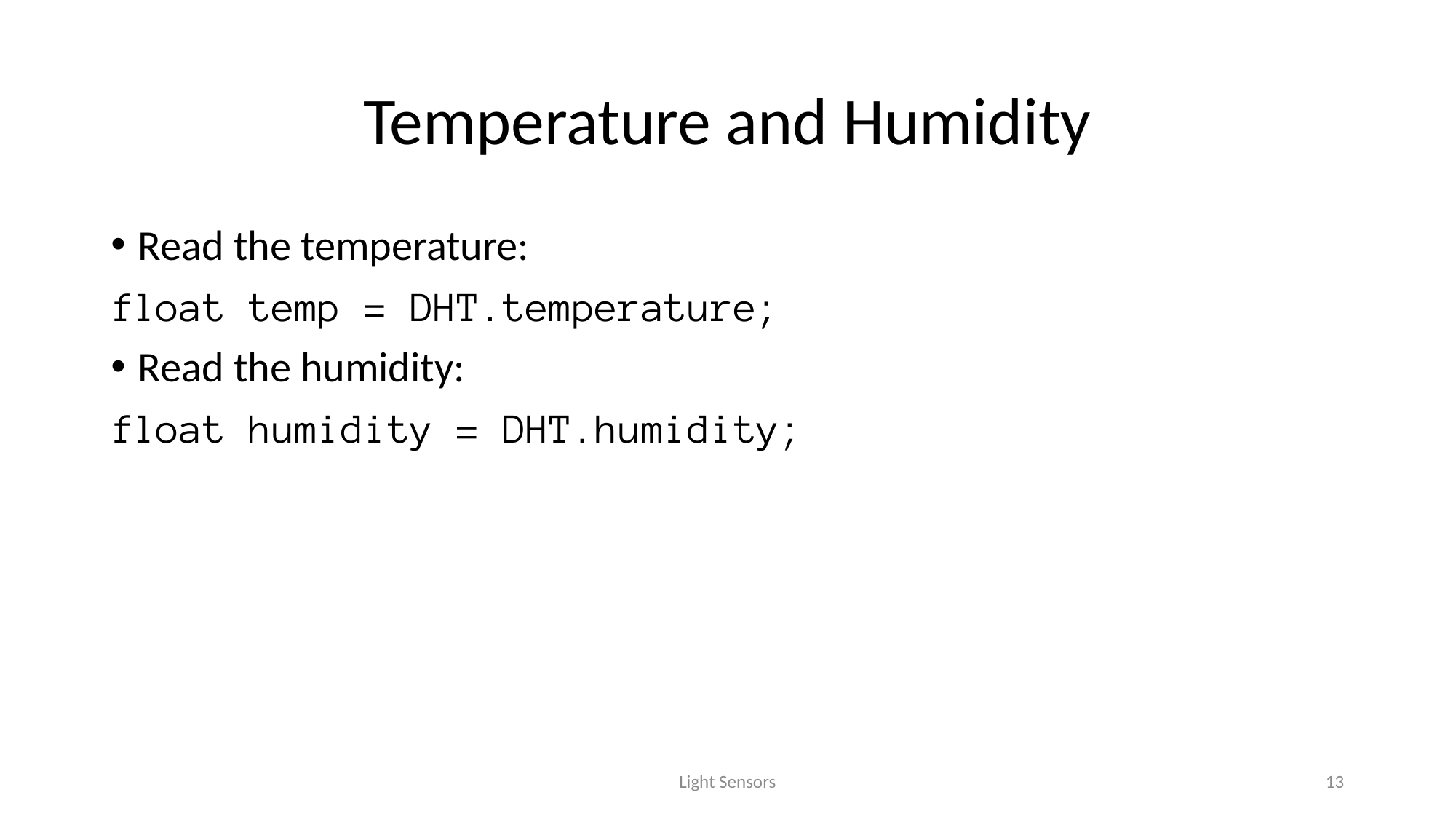

# Temperature and Humidity
Read the temperature:
float temp = DHT.temperature;
Read the humidity:
float humidity = DHT.humidity;
Light Sensors
13